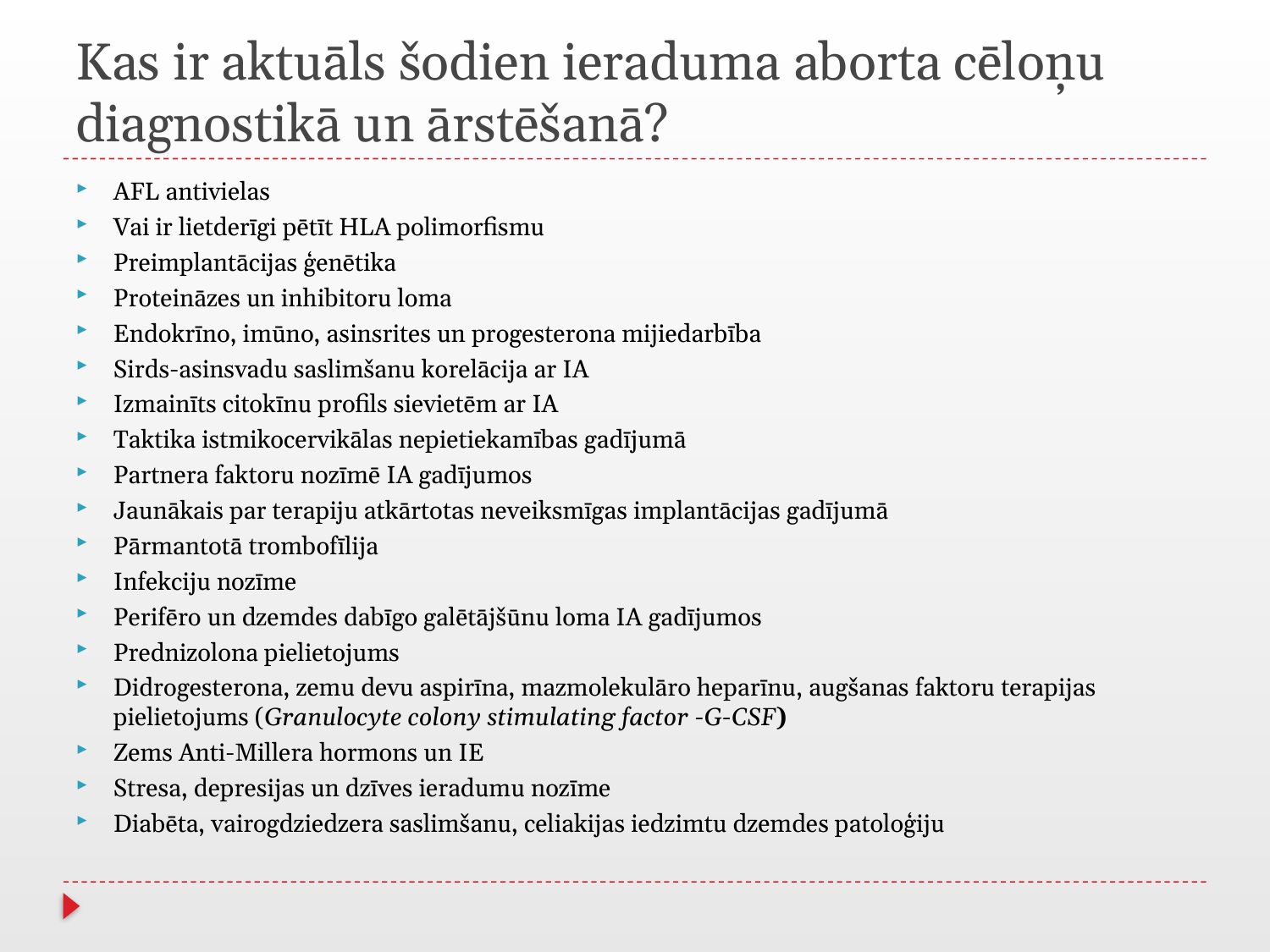

# Kas ir aktuāls šodien ieraduma aborta cēloņu diagnostikā un ārstēšanā?
AFL antivielas
Vai ir lietderīgi pētīt HLA polimorfismu
Preimplantācijas ģenētika
Proteināzes un inhibitoru loma
Endokrīno, imūno, asinsrites un progesterona mijiedarbība
Sirds-asinsvadu saslimšanu korelācija ar IA
Izmainīts citokīnu profils sievietēm ar IA
Taktika istmikocervikālas nepietiekamības gadījumā
Partnera faktoru nozīmē IA gadījumos
Jaunākais par terapiju atkārtotas neveiksmīgas implantācijas gadījumā
Pārmantotā trombofīlija
Infekciju nozīme
Perifēro un dzemdes dabīgo galētājšūnu loma IA gadījumos
Prednizolona pielietojums
Didrogesterona, zemu devu aspirīna, mazmolekulāro heparīnu, augšanas faktoru terapijas pielietojums (Granulocyte colony stimulating factor -G-CSF)
Zems Anti-Millera hormons un IE
Stresa, depresijas un dzīves ieradumu nozīme
Diabēta, vairogdziedzera saslimšanu, celiakijas iedzimtu dzemdes patoloģiju